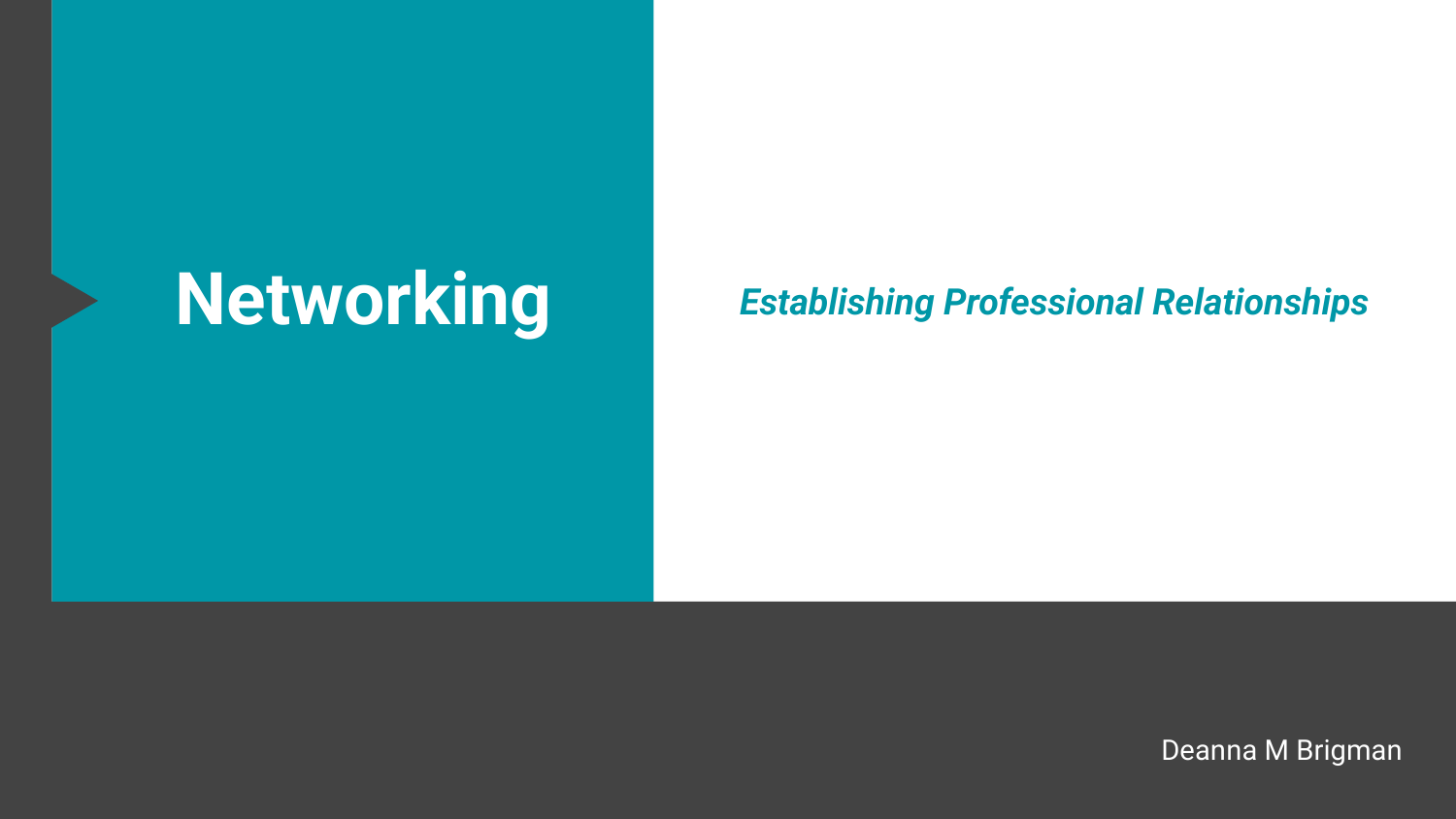

# Networking
Establishing Professional Relationships
Deanna M Brigman